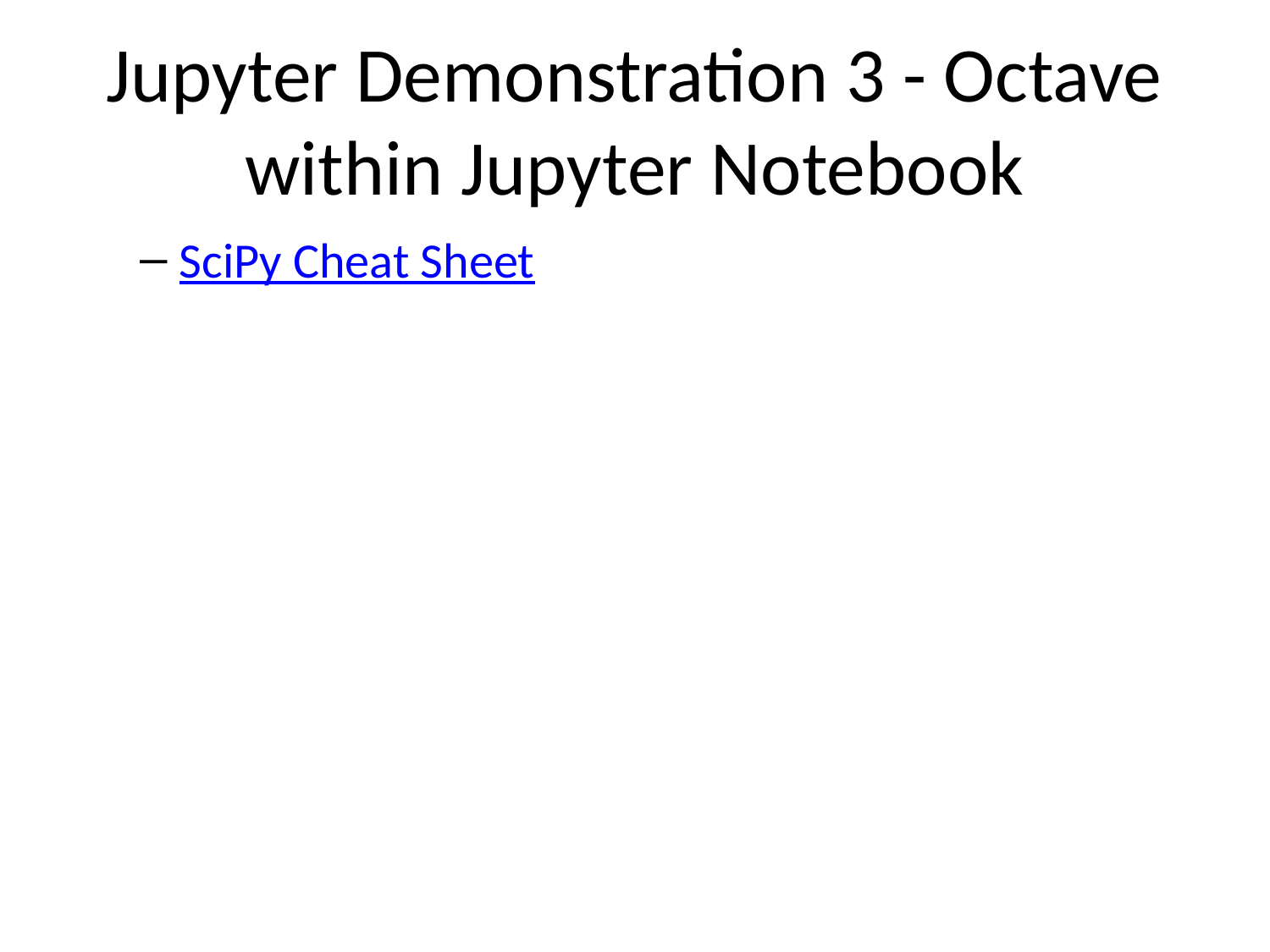

# Jupyter Demonstration 3 - Octave within Jupyter Notebook
SciPy Cheat Sheet